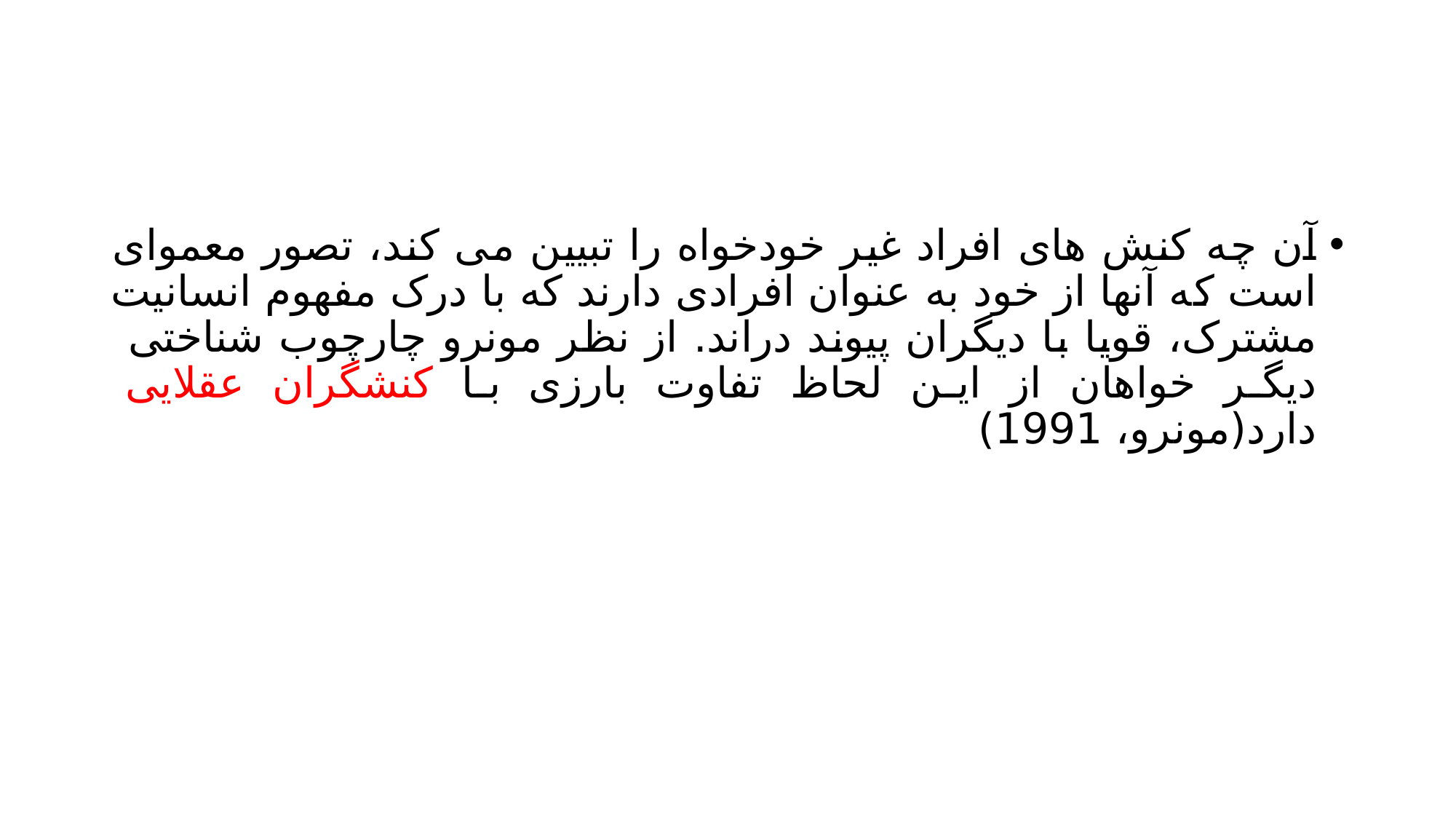

#
آن چه کنش های افراد غیر خودخواه را تبیین می کند، تصور معموای است که آنها از خود به عنوان افرادی دارند که با درک مفهوم انسانیت مشترک، قویا با دیگران پیوند دراند. از نظر مونرو چارچوب شناختی  دیگر خواهان از این لحاظ تفاوت بارزی با کنشگران عقلایی دارد(مونرو، 1991)